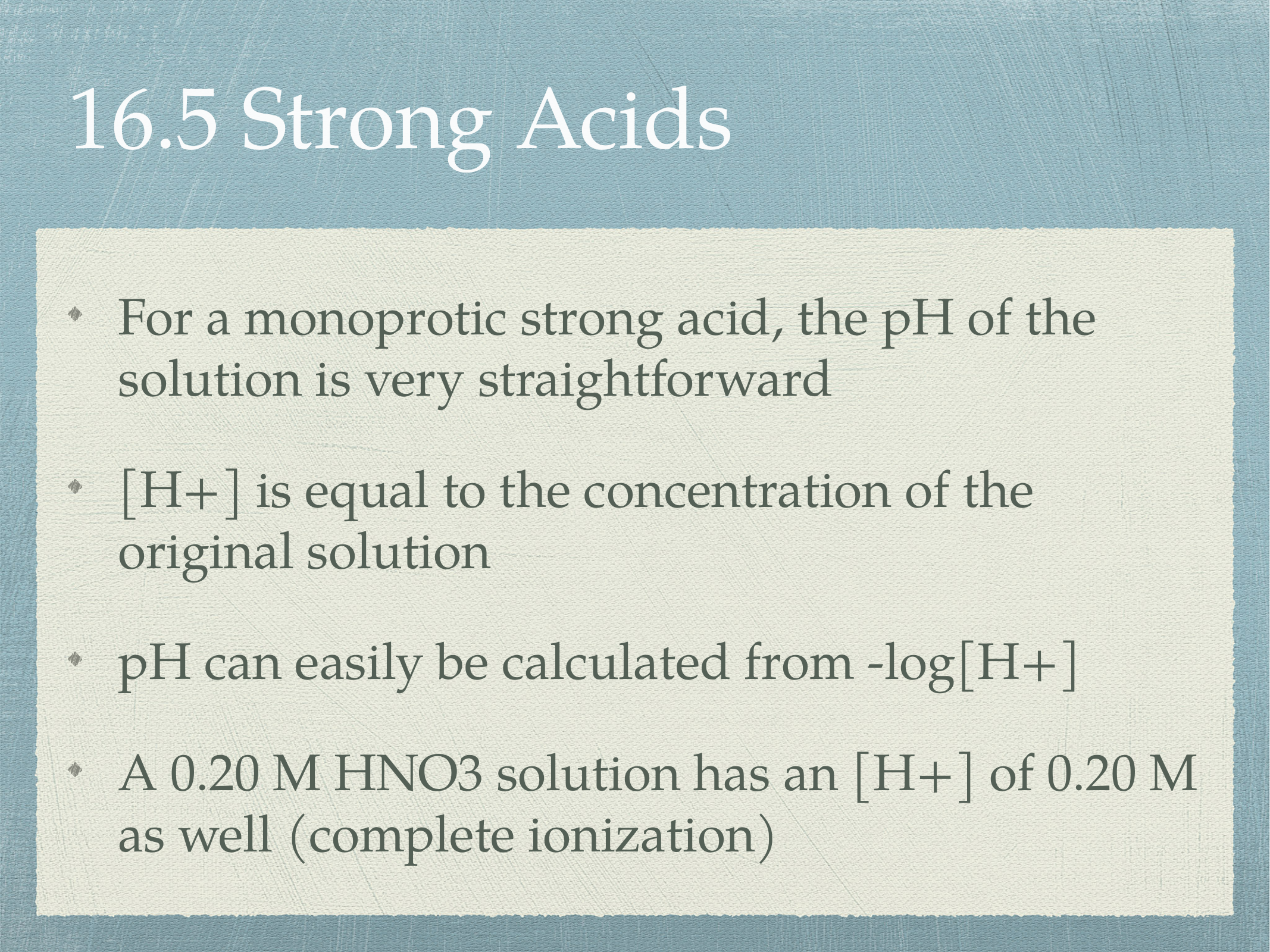

# 16.5 Strong Acids
For a monoprotic strong acid, the pH of the solution is very straightforward
[H+] is equal to the concentration of the original solution
pH can easily be calculated from -log[H+]
A 0.20 M HNO3 solution has an [H+] of 0.20 M as well (complete ionization)